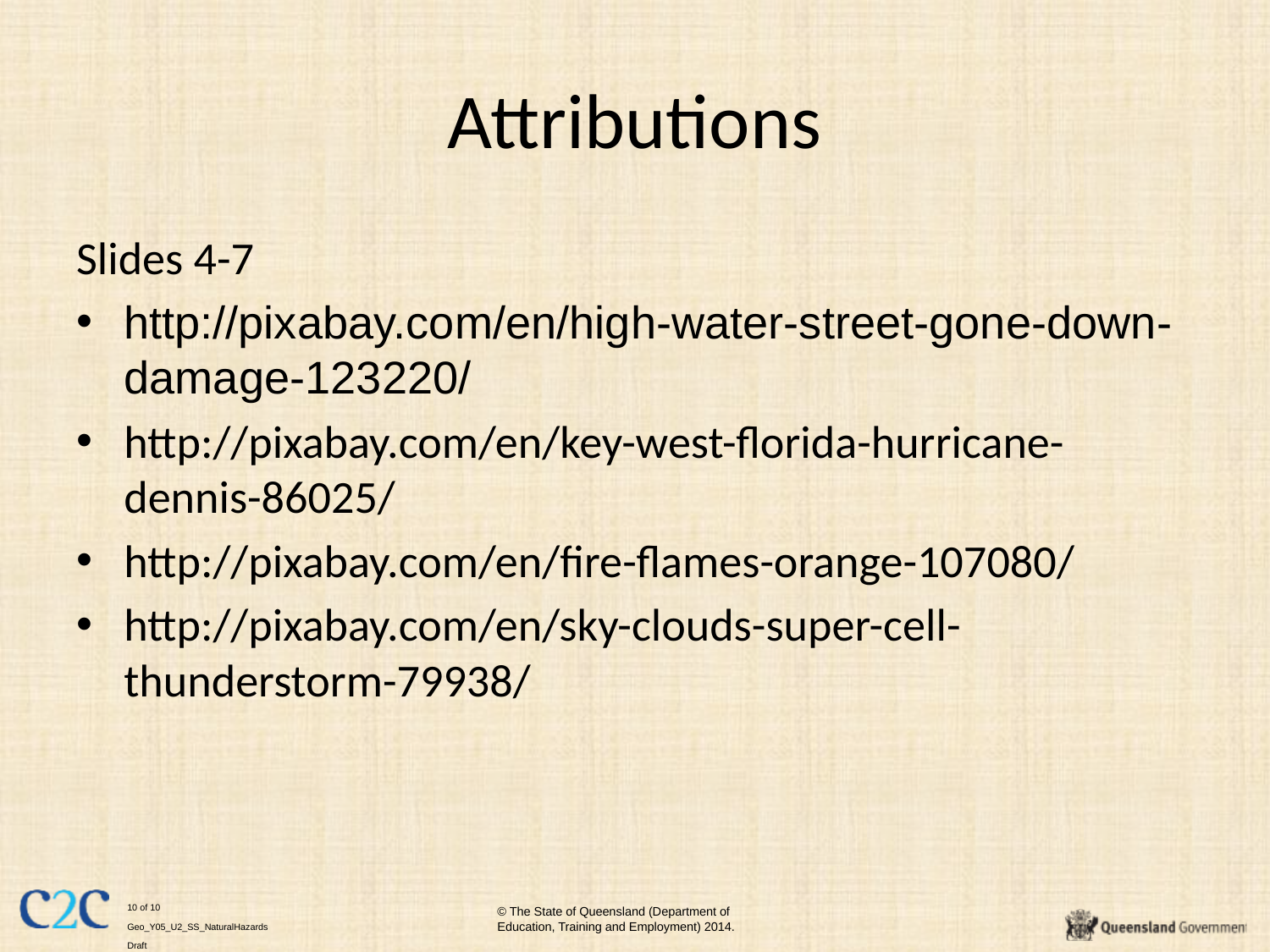

# Attributions
Slides 4-7
http://pixabay.com/en/high-water-street-gone-down-damage-123220/
http://pixabay.com/en/key-west-florida-hurricane-dennis-86025/
http://pixabay.com/en/fire-flames-orange-107080/
http://pixabay.com/en/sky-clouds-super-cell-thunderstorm-79938/